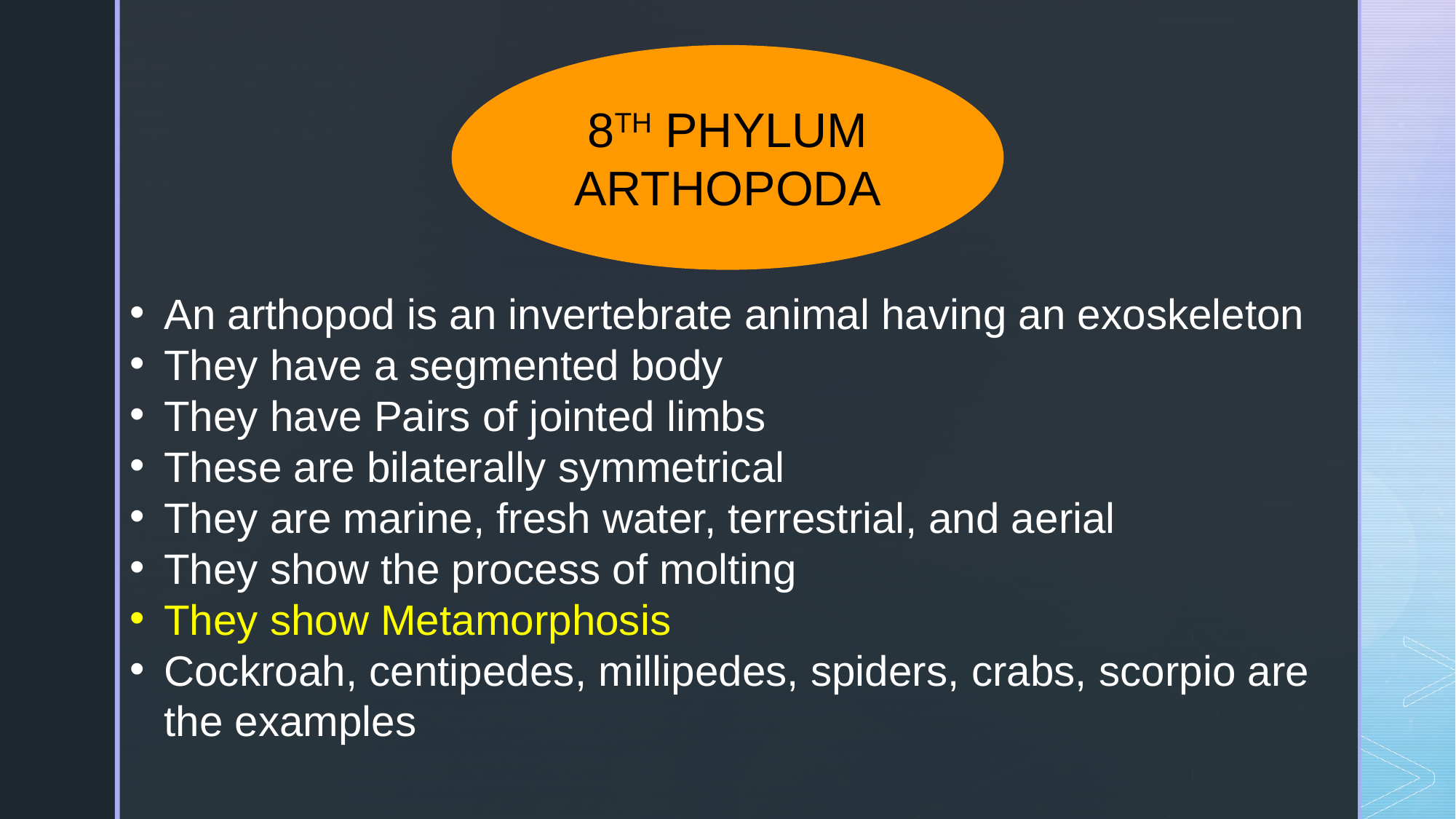

8th phylum ARTHOPODA
An arthopod is an invertebrate animal having an exoskeleton
They have a segmented body
They have Pairs of jointed limbs
These are bilaterally symmetrical
They are marine, fresh water, terrestrial, and aerial
They show the process of molting
They show Metamorphosis
Cockroah, centipedes, millipedes, spiders, crabs, scorpio are the examples